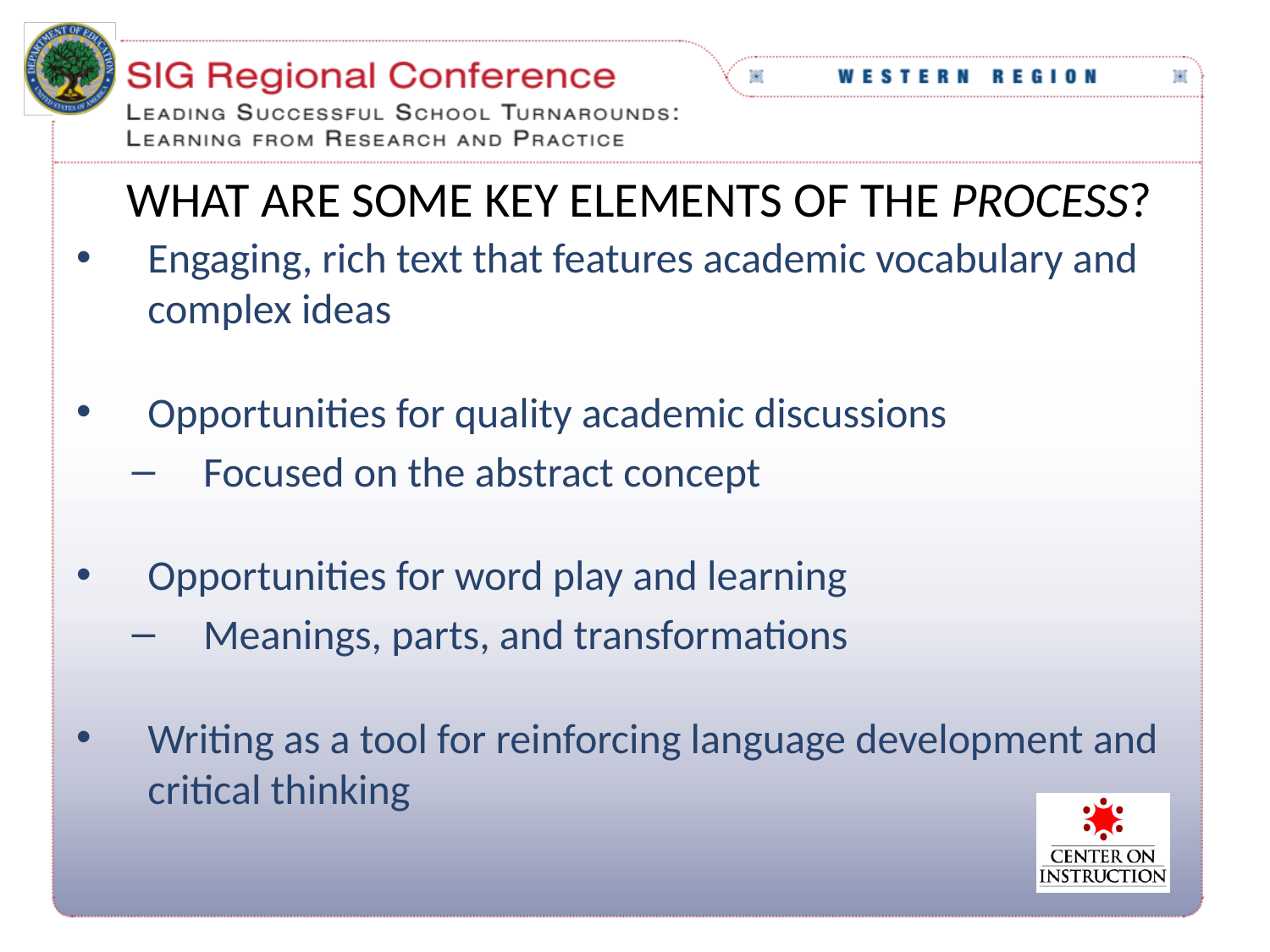

# What are some key elements of the process?
Engaging, rich text that features academic vocabulary and complex ideas

Opportunities for quality academic discussions
Focused on the abstract concept

Opportunities for word play and learning
Meanings, parts, and transformations

Writing as a tool for reinforcing language development and critical thinking